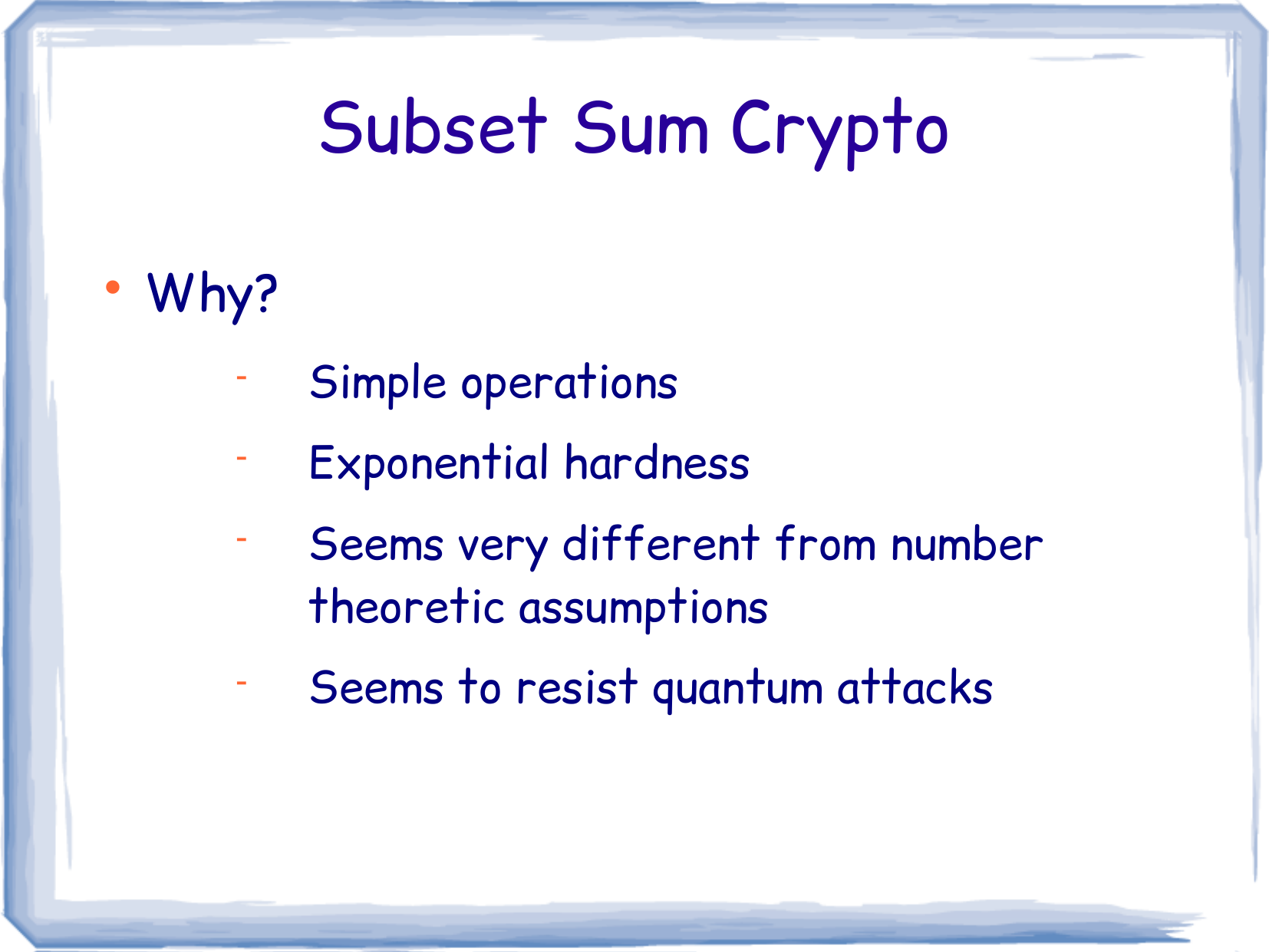

# Subset Sum Crypto
Why?
Simple operations
Exponential hardness
Seems very different from number theoretic assumptions
Seems to resist quantum attacks